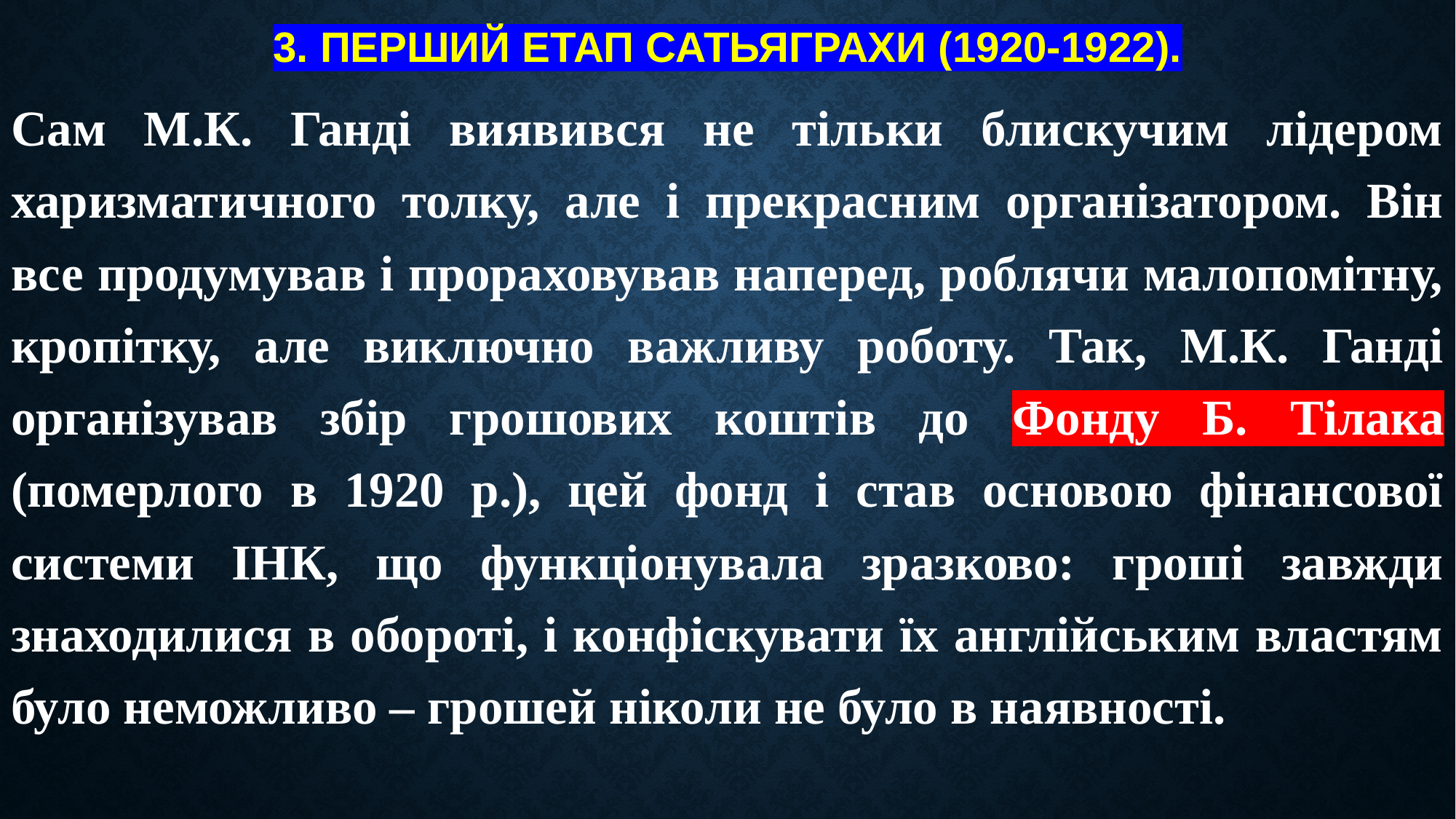

# 3. Перший етап сатьяграхи (1920-1922).
Сам М.К. Ганді виявився не тільки блискучим лідером харизматичного толку, але і прекрасним організатором. Він все продумував і прораховував наперед, роблячи малопомітну, кропітку, але виключно важливу роботу. Так, М.К. Ганді організував збір грошових коштів до Фонду Б. Тілака (померлого в 1920 р.), цей фонд і став основою фінансової системи ІНК, що функціонувала зразково: гроші завжди знаходилися в обороті, і конфіскувати їх англійським властям було неможливо – грошей ніколи не було в наявності.